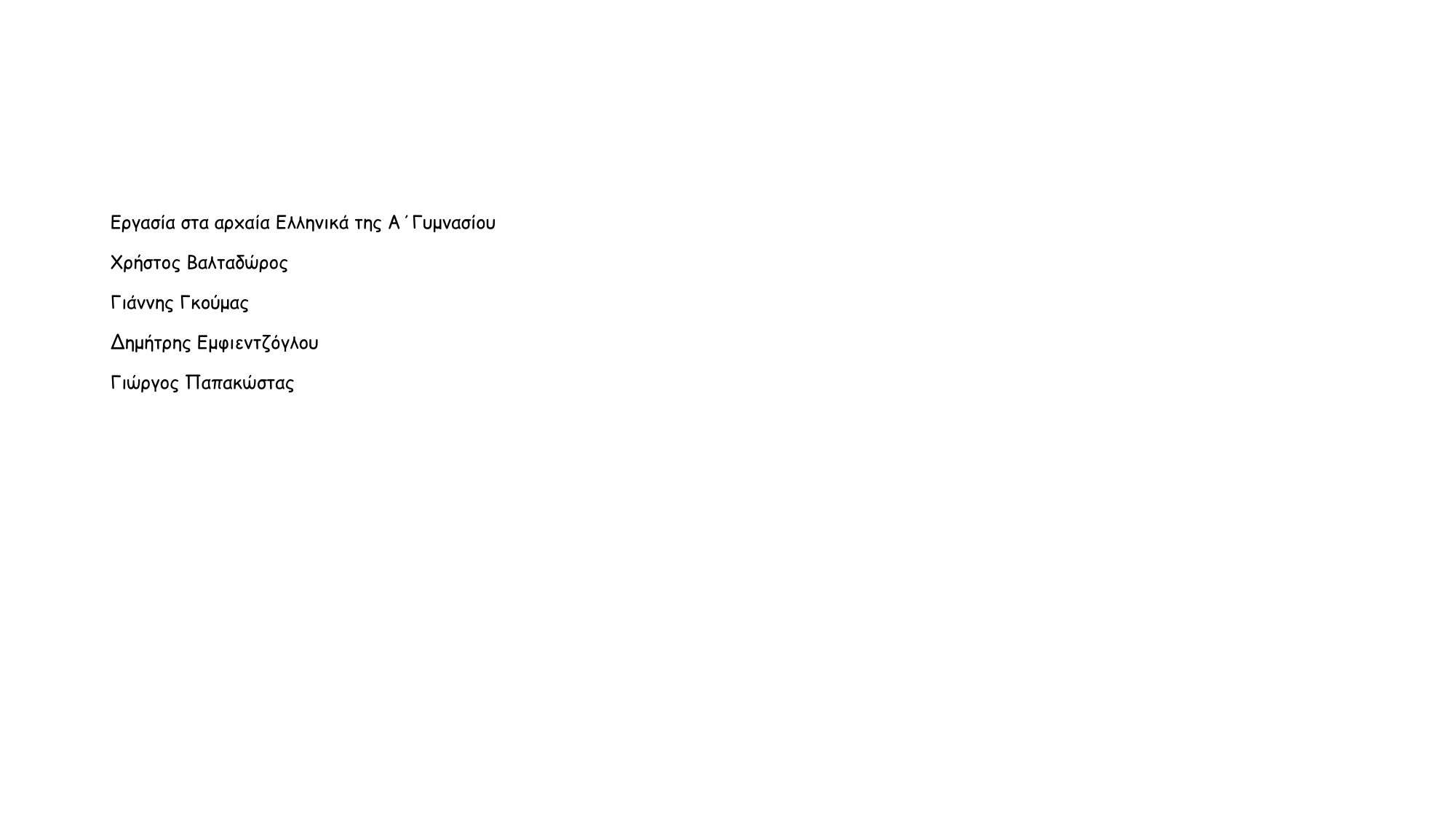

# Εργασία στα αρχαία Ελληνικά της Α΄Γυμνασίου Χρήστος Βαλταδώρος Γιάννης Γκούμας Δημήτρης Εμφιεντζόγλου Γιώργος Παπακώστας